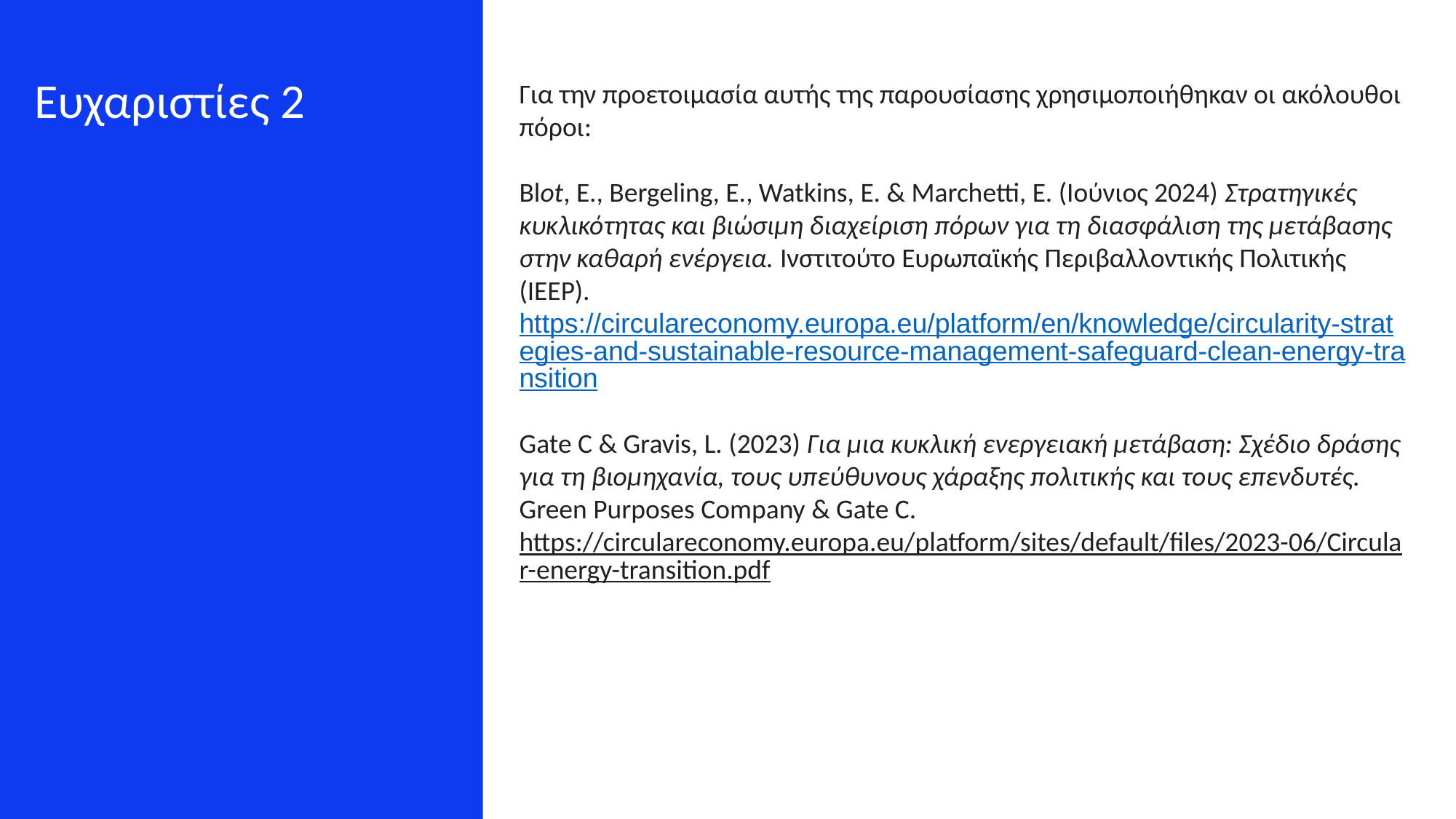

Ευχαριστίες 2
Για την προετοιμασία αυτής της παρουσίασης χρησιμοποιήθηκαν οι ακόλουθοι πόροι:

Blot, E., Bergeling, E., Watkins, E. & Marchetti, E. (Ιούνιος 2024) Στρατηγικές κυκλικότητας και βιώσιμη διαχείριση πόρων για τη διασφάλιση της μετάβασης στην καθαρή ενέργεια. Ινστιτούτο Ευρωπαϊκής Περιβαλλοντικής Πολιτικής (IEEP).  https://circulareconomy.europa.eu/platform/en/knowledge/circularity-strategies-and-sustainable-resource-management-safeguard-clean-energy-transition

Gate C & Gravis, L. (2023) Για μια κυκλική ενεργειακή μετάβαση: Σχέδιο δράσης για τη βιομηχανία, τους υπεύθυνους χάραξης πολιτικής και τους επενδυτές. Green Purposes Company & Gate C.
https://circulareconomy.europa.eu/platform/sites/default/files/2023-06/Circular-energy-transition.pdf